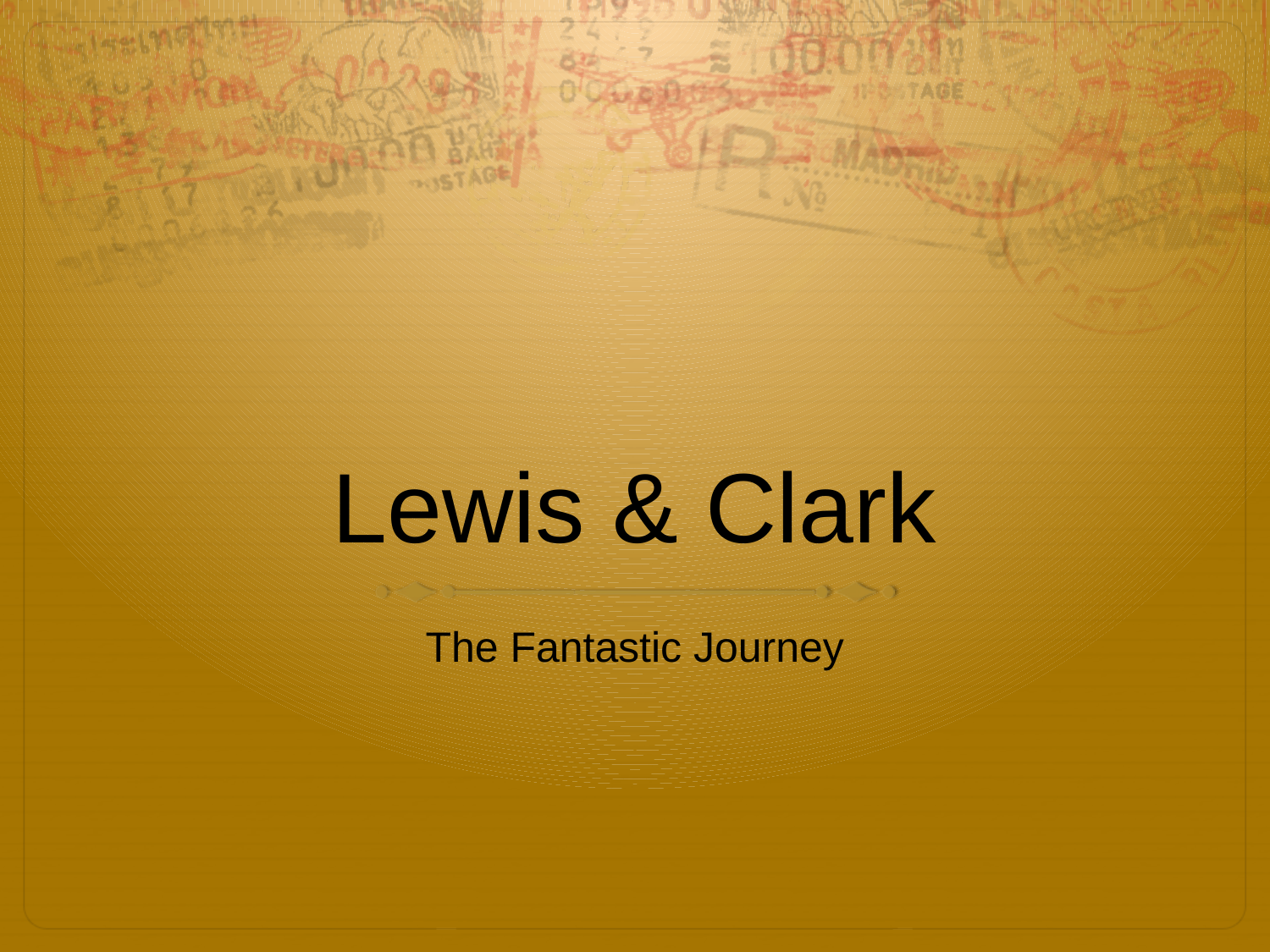

# Lewis & Clark
The Fantastic Journey